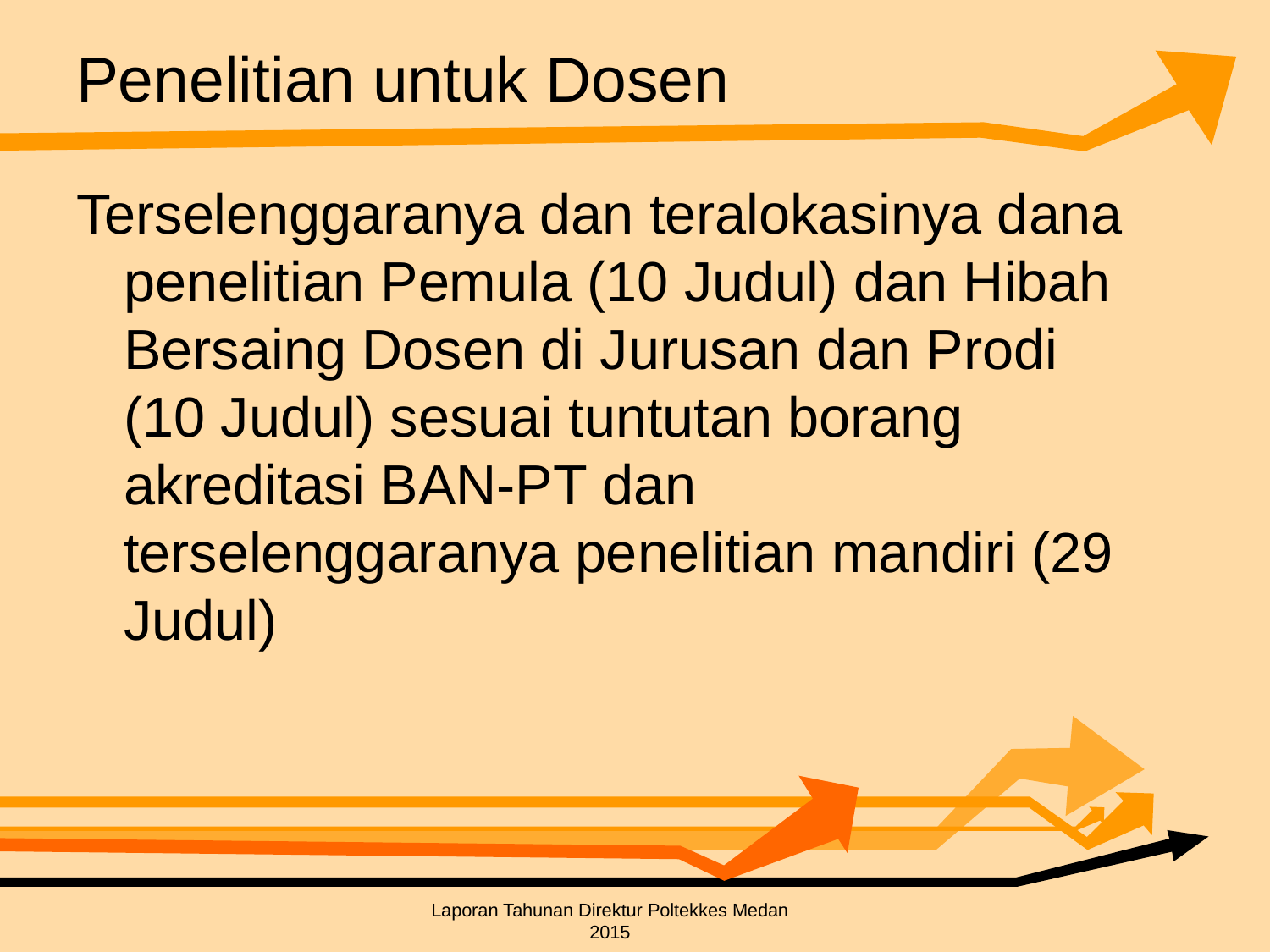

# Penelitian untuk Dosen
Terselenggaranya dan teralokasinya dana penelitian Pemula (10 Judul) dan Hibah Bersaing Dosen di Jurusan dan Prodi (10 Judul) sesuai tuntutan borang akreditasi BAN-PT dan terselenggaranya penelitian mandiri (29 Judul)
Laporan Tahunan Direktur Poltekkes Medan 2015